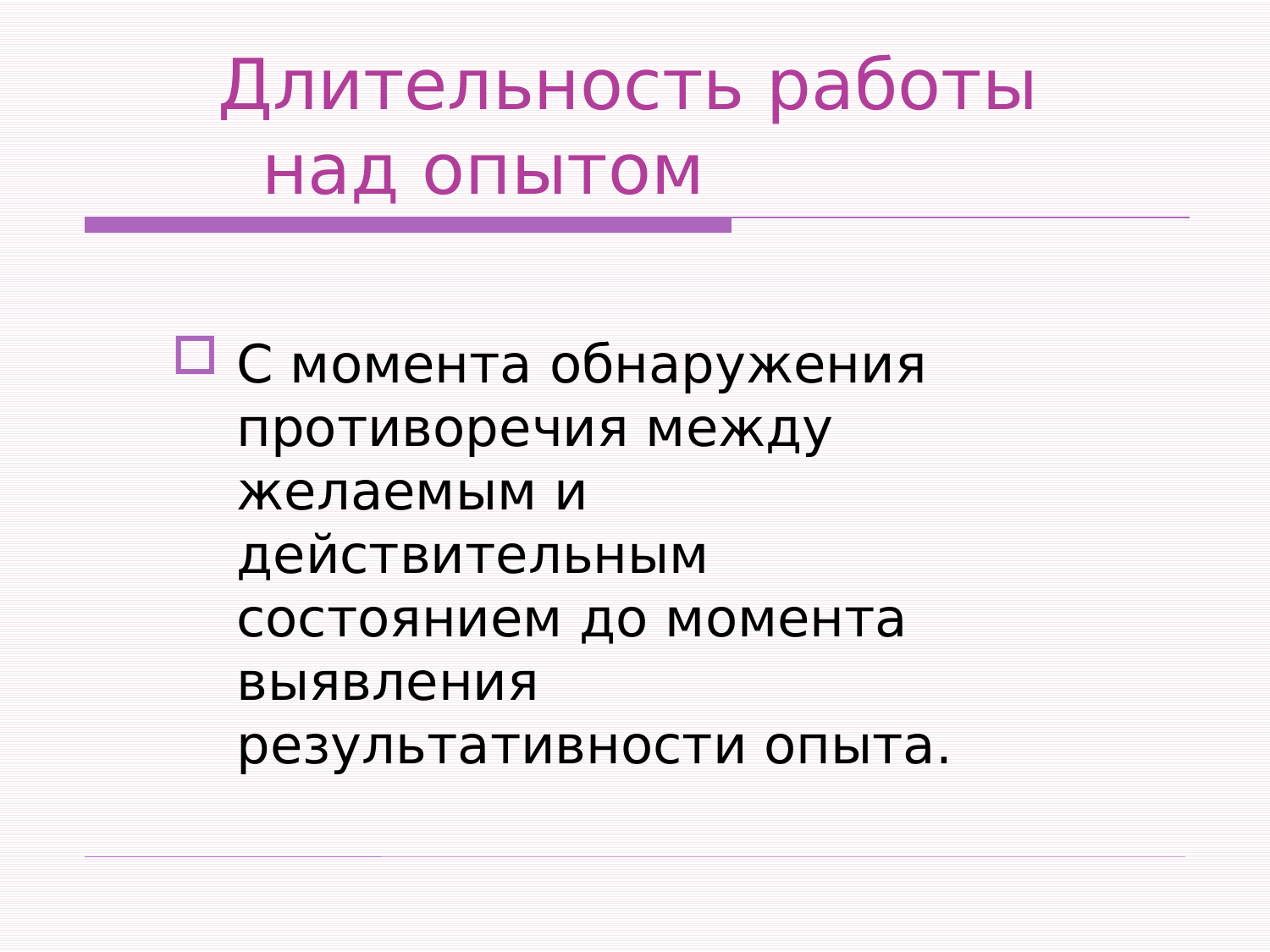

# Длительность работы над опытом

С момента обнаружения противоречия между желаемым и действительным состоянием до момента выявления результативности опыта.